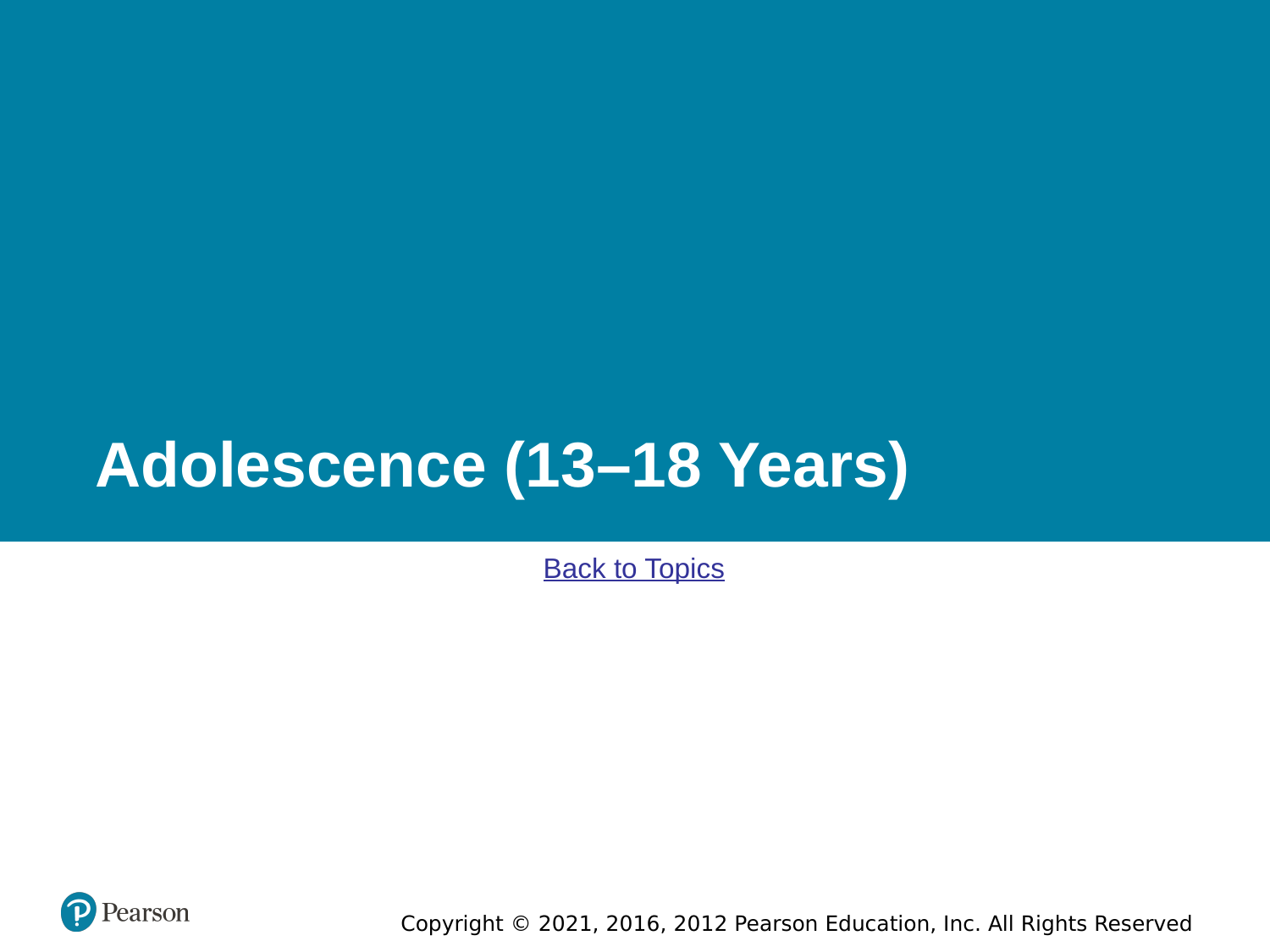

# Adolescence (13–18 Years)
Back to Topics